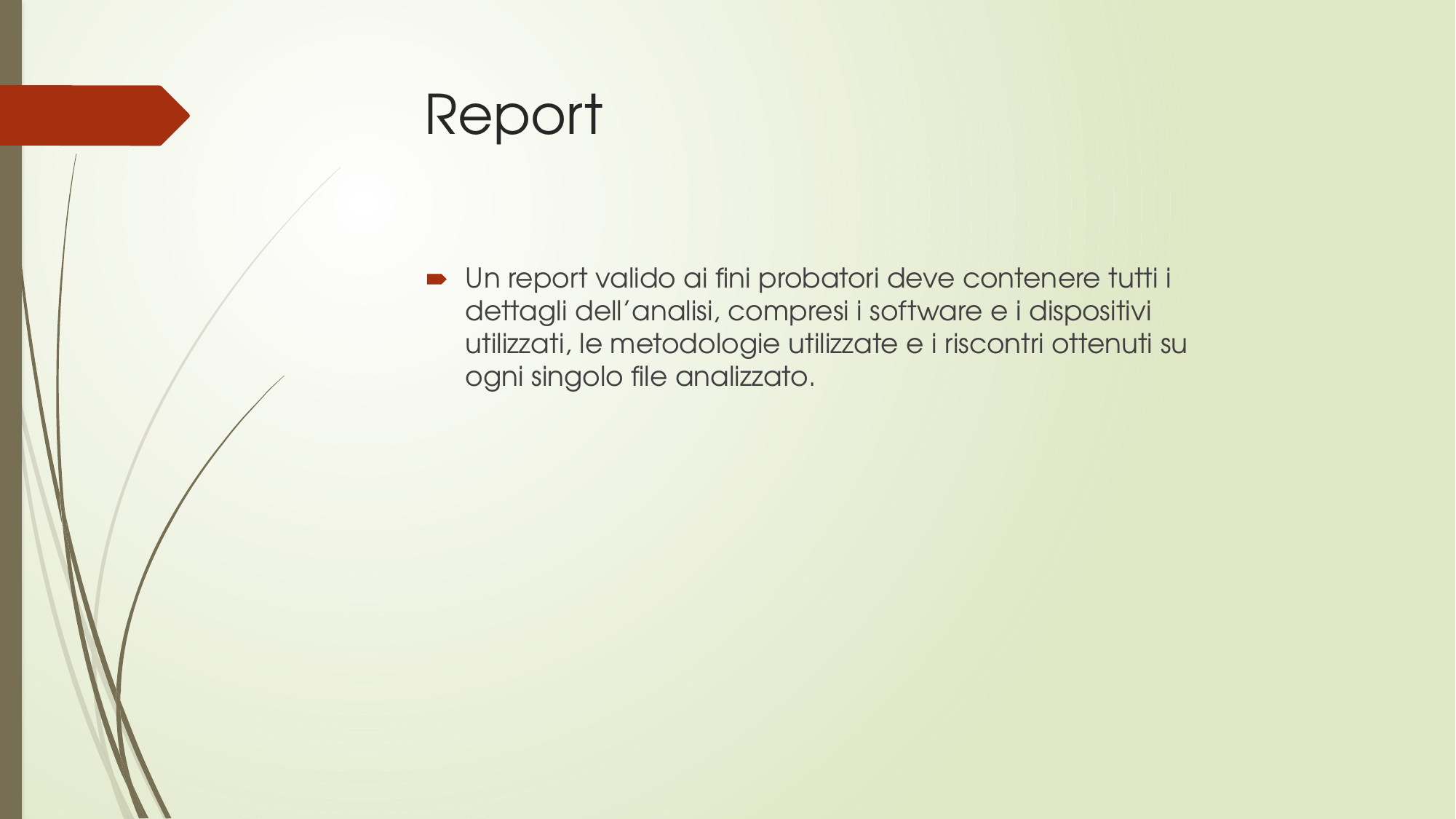

# Report
Un report valido ai fini probatori deve contenere tutti i dettagli dell’analisi, compresi i software e i dispositivi utilizzati, le metodologie utilizzate e i riscontri ottenuti su ogni singolo file analizzato.